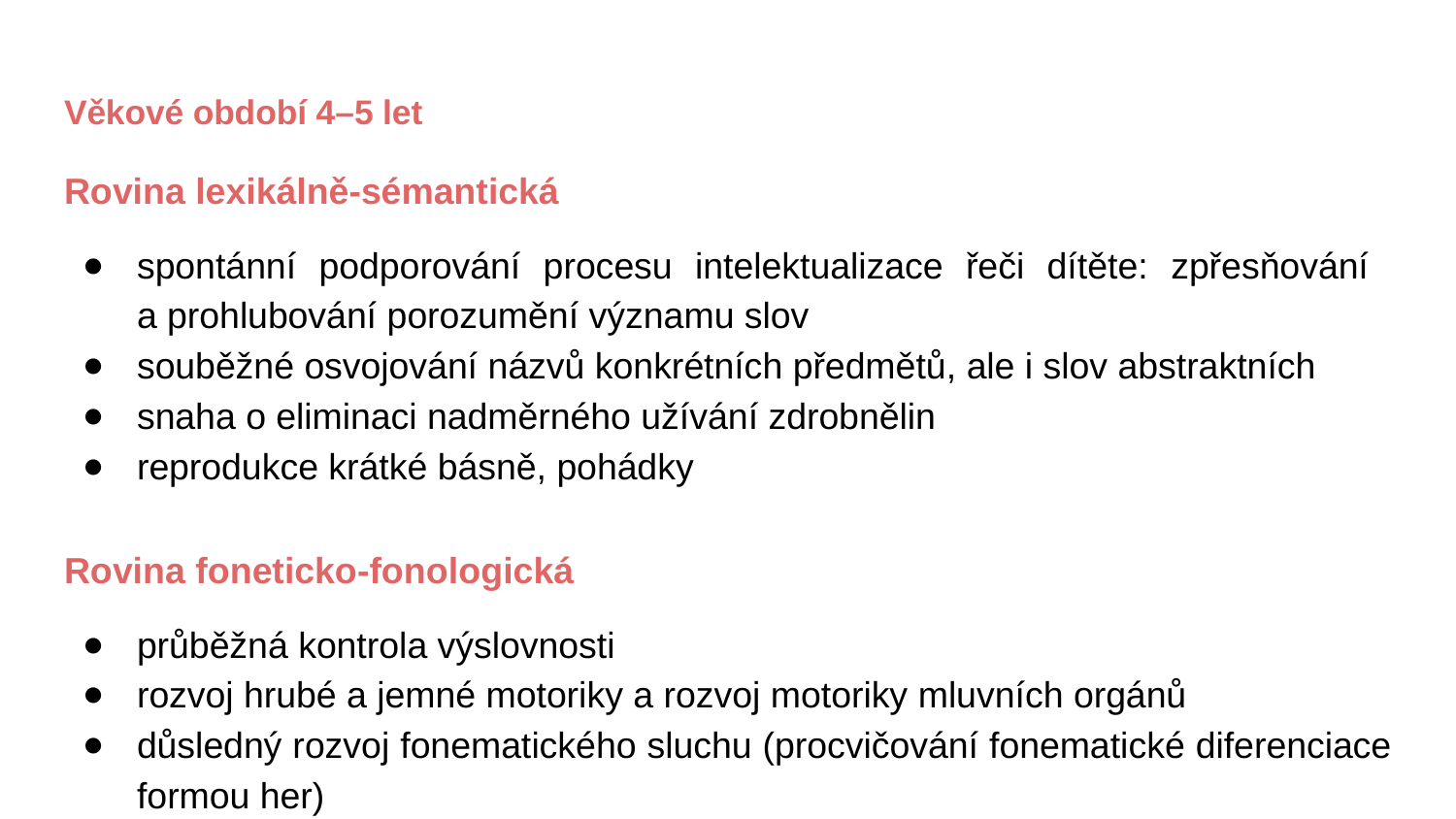

# Věkové období 4–5 let
Rovina lexikálně-sémantická
spontánní podporování procesu intelektualizace řeči dítěte: zpřesňování
a prohlubování porozumění významu slov
souběžné osvojování názvů konkrétních předmětů, ale i slov abstraktních
snaha o eliminaci nadměrného užívání zdrobnělin
reprodukce krátké básně, pohádky

Rovina foneticko-fonologická
průběžná kontrola výslovnosti
rozvoj hrubé a jemné motoriky a rozvoj motoriky mluvních orgánů
důsledný rozvoj fonematického sluchu (procvičování fonematické diferenciace formou her)